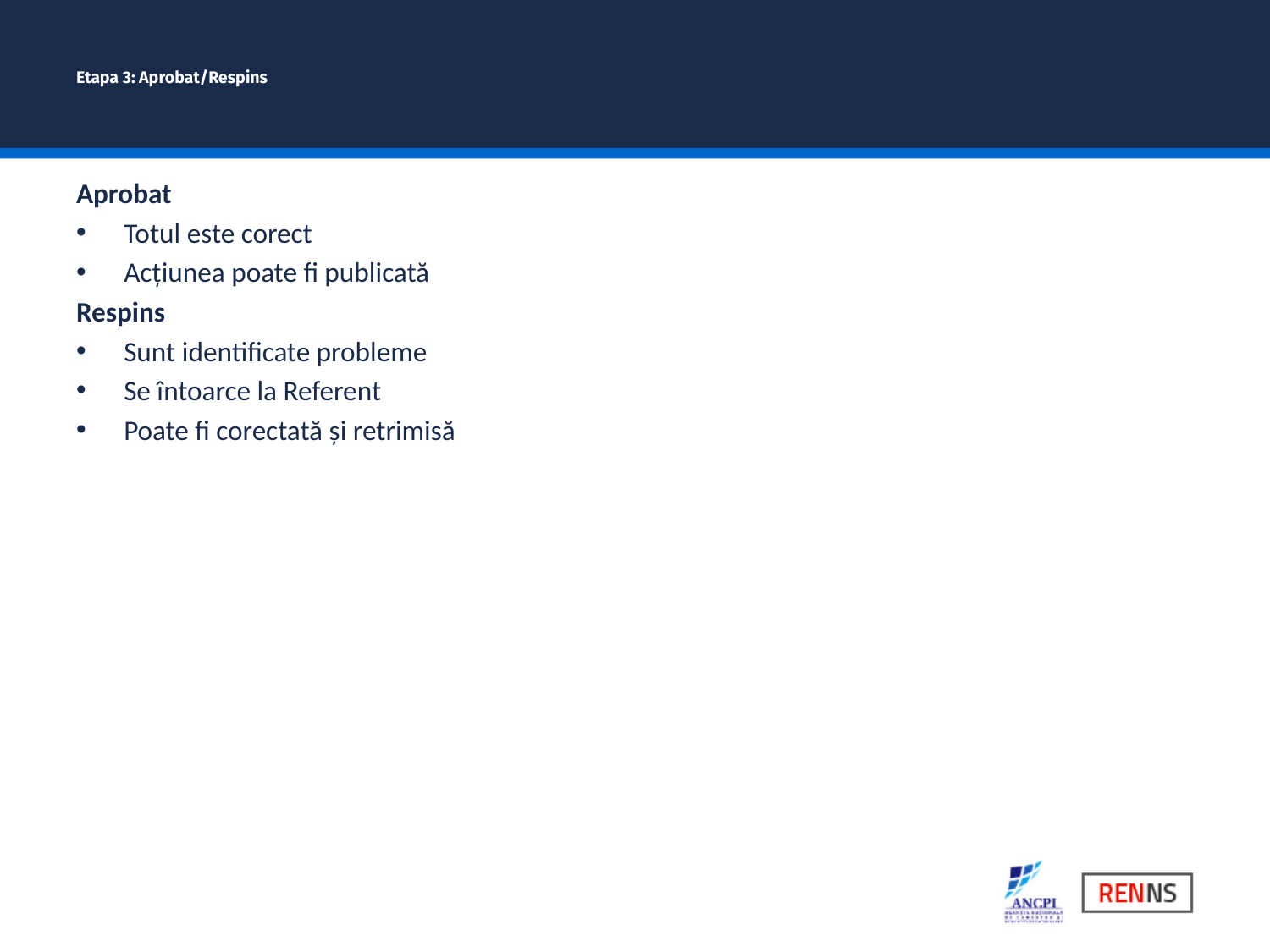

# Etapa 3: Aprobat/Respins
Aprobat
Totul este corect
Acțiunea poate fi publicată
Respins
Sunt identificate probleme
Se întoarce la Referent
Poate fi corectată și retrimisă